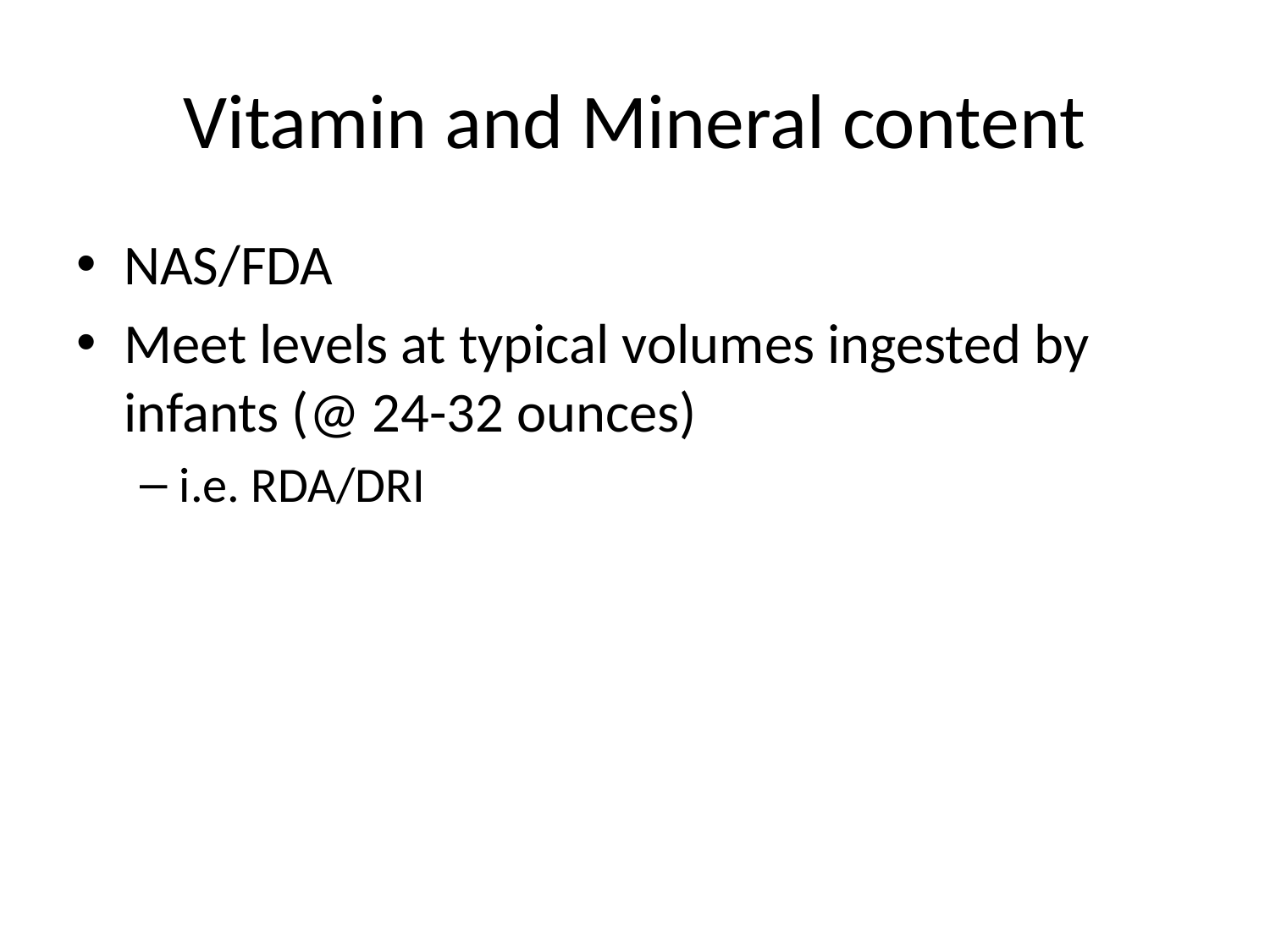

# Vitamin and Mineral content
NAS/FDA
Meet levels at typical volumes ingested by infants (@ 24-32 ounces)
i.e. RDA/DRI